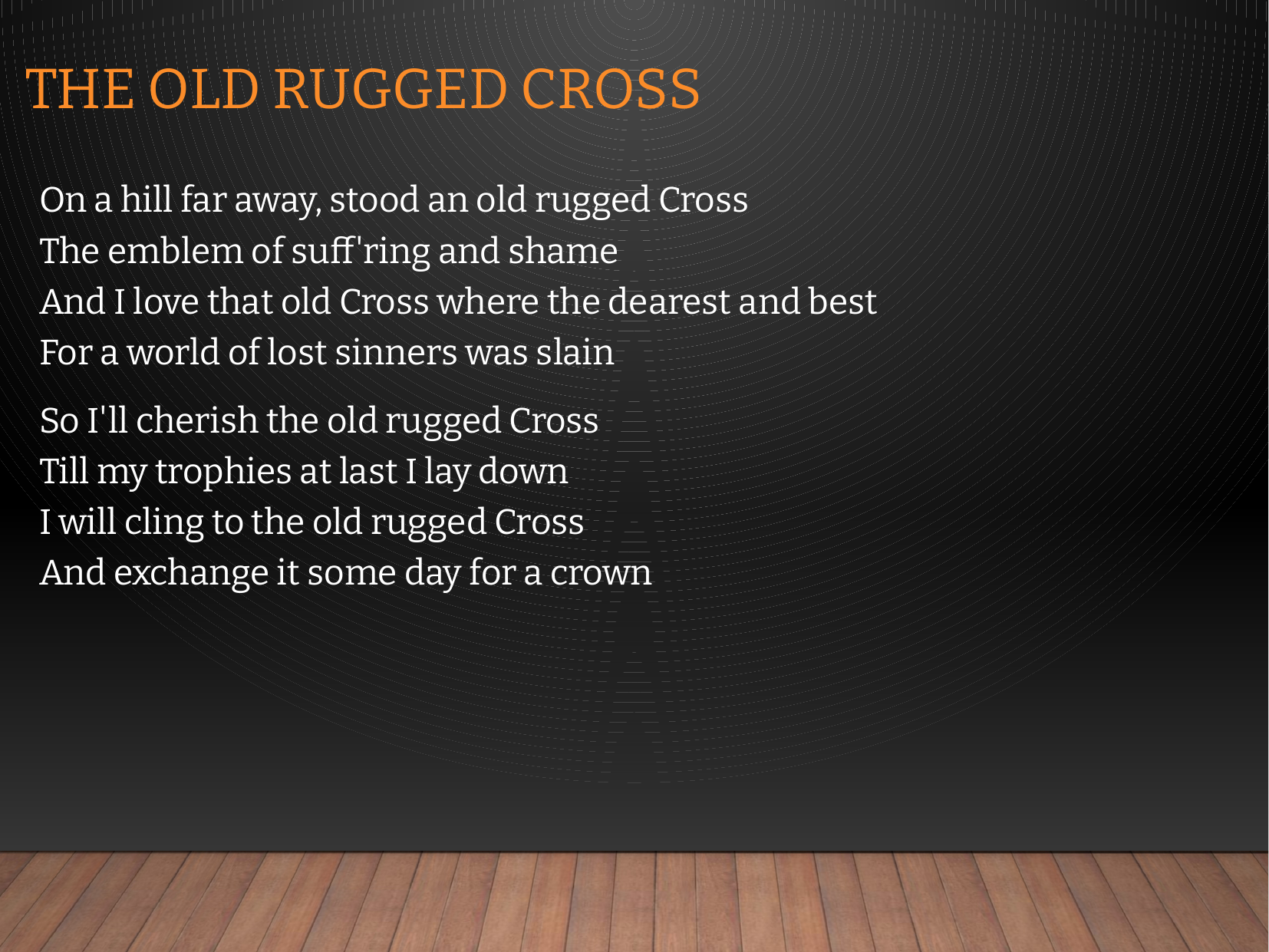

# The Old Rugged Cross
On a hill far away, stood an old rugged Cross
The emblem of suff'ring and shame
And I love that old Cross where the dearest and best
For a world of lost sinners was slain
So I'll cherish the old rugged Cross
Till my trophies at last I lay down
I will cling to the old rugged Cross
And exchange it some day for a crown